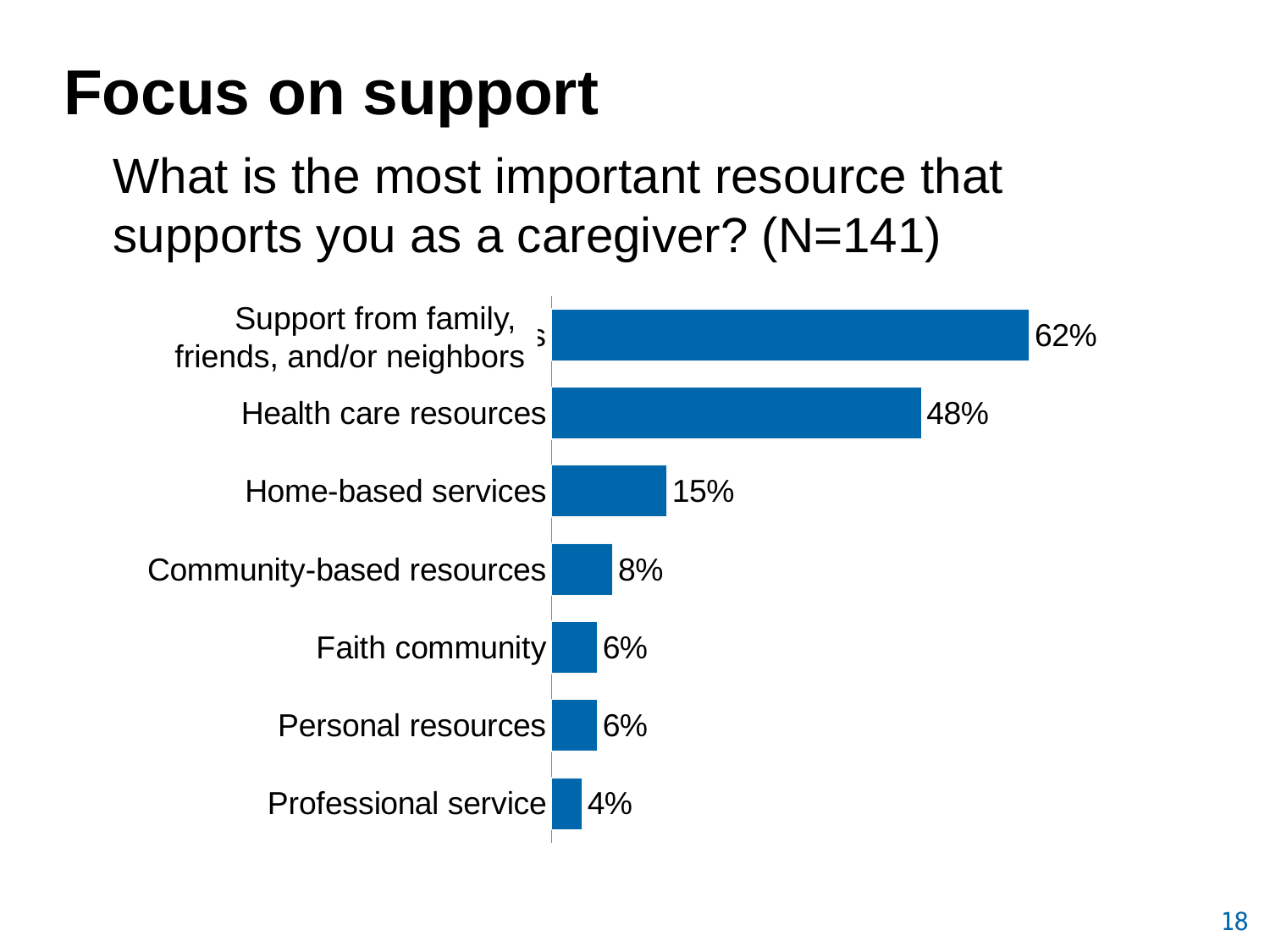

# Focus on support
What is the most important resource that supports you as a caregiver? (N=141)

### Chart

| Category |  |
|---|---|
| Support from family friends and/or neighbors | 0.62 |
| Health care resources | 0.48 |
| Home-based services | 0.15 |
| Community-based resources | 0.08 |
| Faith community | 0.06 |
| Personal resources | 0.06 |
| Professional service | 0.04 |
Support from family,
friends, and/or neighbors
18